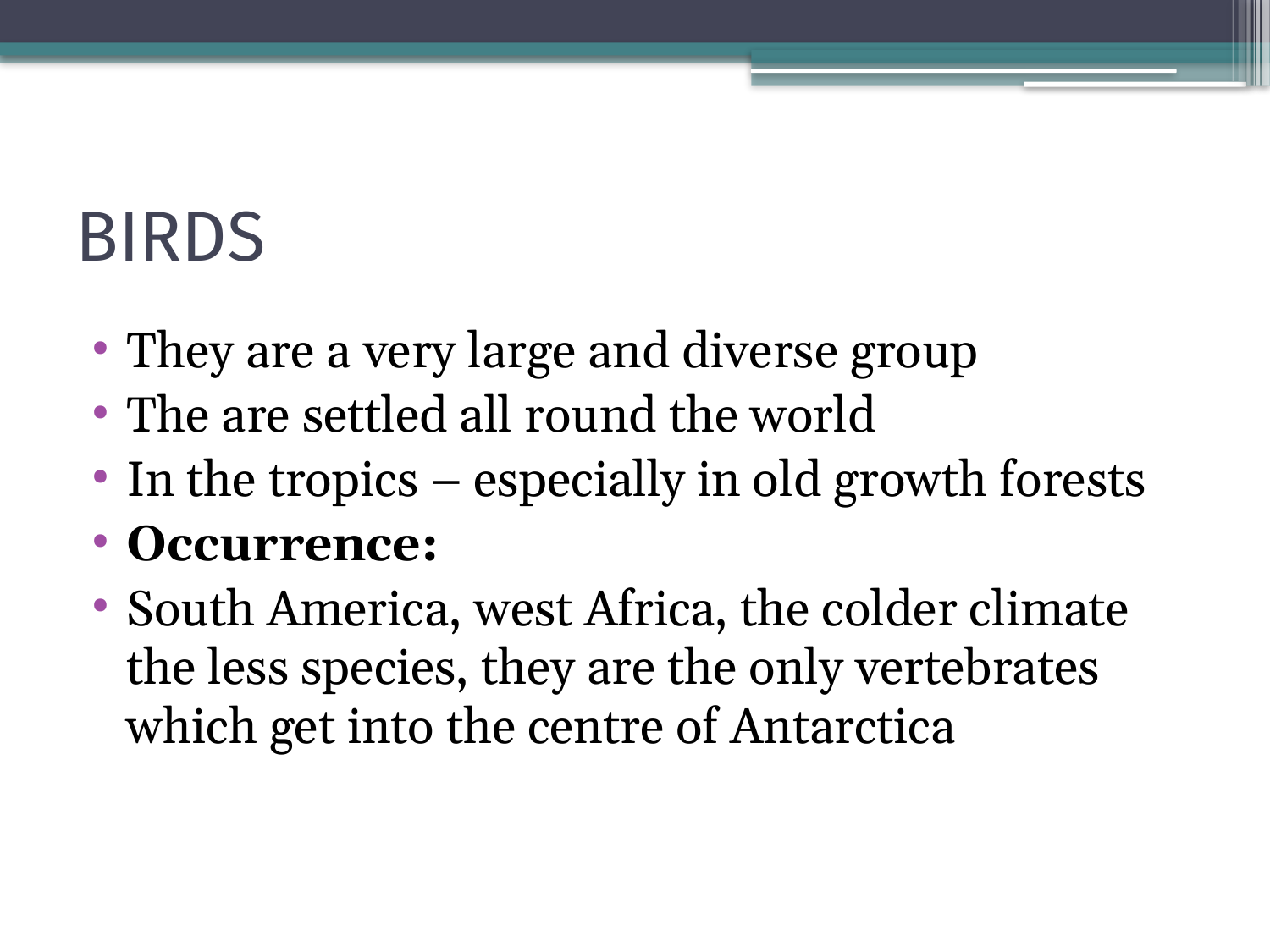

# BIRDS
They are a very large and diverse group
The are settled all round the world
In the tropics – especially in old growth forests
Occurrence:
South America, west Africa, the colder climate the less species, they are the only vertebrates which get into the centre of Antarctica